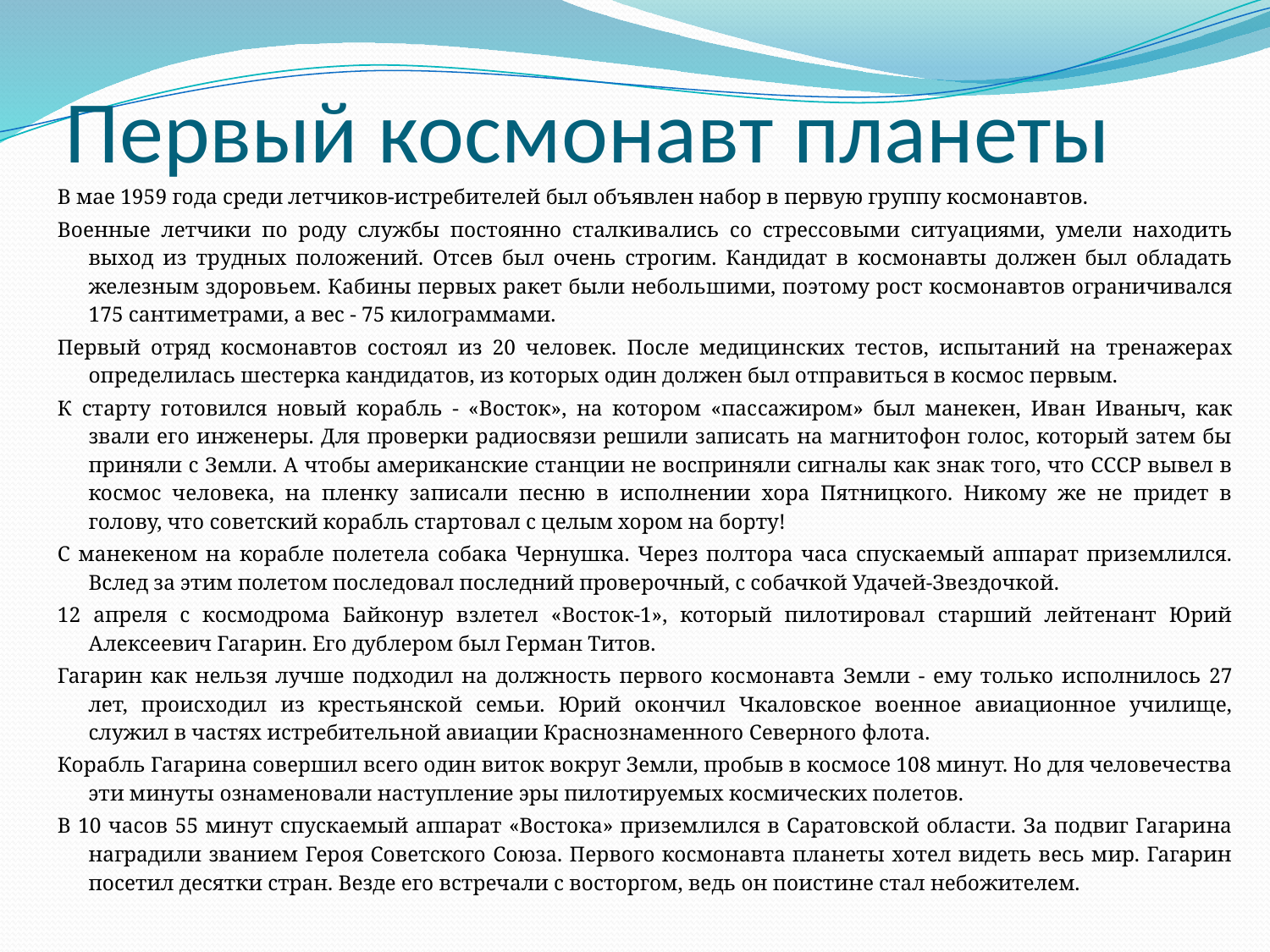

# Первый космонавт планеты
В мае 1959 года среди летчиков-истребителей был объявлен набор в первую группу космонавтов.
Военные летчики по роду службы постоянно сталкивались со стрессовыми ситуациями, умели находить выход из трудных поло­жений. Отсев был очень строгим. Кандидат в космонавты должен был обладать железным здоровьем. Кабины первых ракет были неболь­шими, поэтому рост космонавтов ограничивался 175 сантиметрами, а вес - 75 килограммами.
Первый отряд космонавтов состоял из 20 человек. После медицин­ских тестов, испытаний на тренажерах определилась шестерка канди­датов, из которых один должен был отправиться в космос первым.
К старту готовился новый корабль - «Восток», на котором «пас­сажиром» был манекен, Иван Иваныч, как звали его инженеры. Для проверки радиосвязи решили записать на магнитофон голос, который затем бы приняли с Земли. А чтобы американские стан­ции не восприняли сигналы как знак того, что СССР вывел в космос человека, на пленку записали песню в исполнении хора Пятницкого. Никому же не придет в голову, что советский корабль стартовал с целым хором на борту!
С манекеном на корабле полетела собака Чернушка. Через полтора часа спускаемый аппарат приземлился. Вслед за этим полетом после­довал последний проверочный, с собачкой Удачей-Звездочкой.
12 апреля с космодрома Байконур взлетел «Восток-1», который пилотировал старший лейтенант Юрий Алексеевич Гагарин. Его дуб­лером был Герман Титов.
Гагарин как нельзя лучше подходил на должность первого кос­монавта Земли - ему только исполнилось 27 лет, происходил из крестьянской семьи. Юрий окончил Чкаловское военное авиационное училище, служил в частях истребительной авиации Краснознаменного Северного флота.
Корабль Гагарина совершил всего один виток вокруг Земли, пробыв в космосе 108 минут. Но для человечества эти минуты ознаменовали наступление эры пилотируемых космических полетов.
В 10 часов 55 минут спускаемый аппарат «Востока» приземлился в Саратовской области. За подвиг Гагарина наградили званием Героя Советского Союза. Первого космонавта планеты хотел видеть весь мир. Гагарин посетил десятки стран. Везде его встречали с восторгом, ведь он поистине стал небожителем.